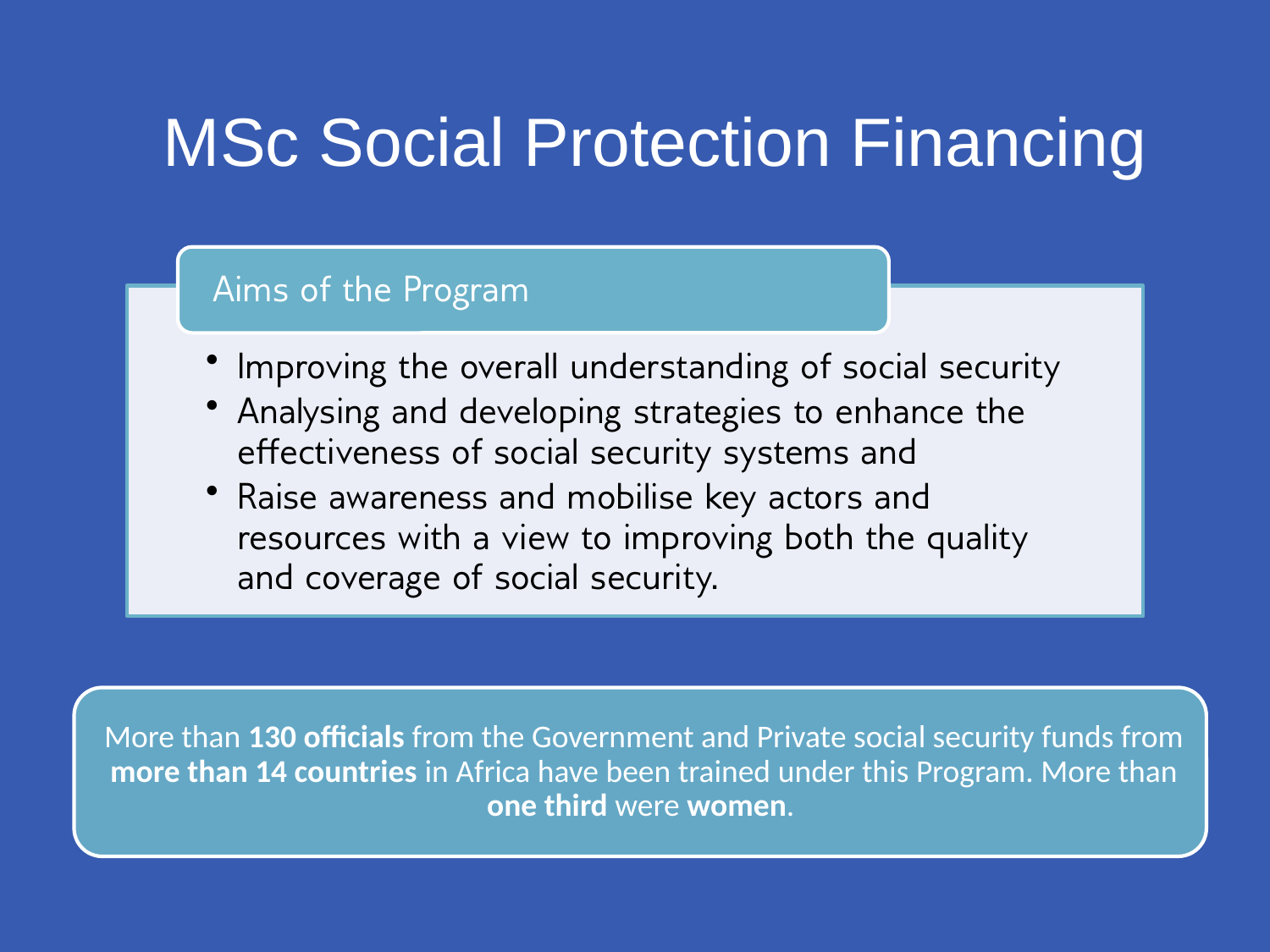

MSc Social Protection Financing
Improving the overall understanding of social security
Analysing and developing strategies to enhance the effectiveness of social security systems and
Raise awareness and mobilise key actors and resources with a view to improving both the quality and coverage of social security.
Aims of the Program
More than 130 officials from the Government and Private social security funds from more than 14 countries in Africa have been trained under this Program. More than one third were women.